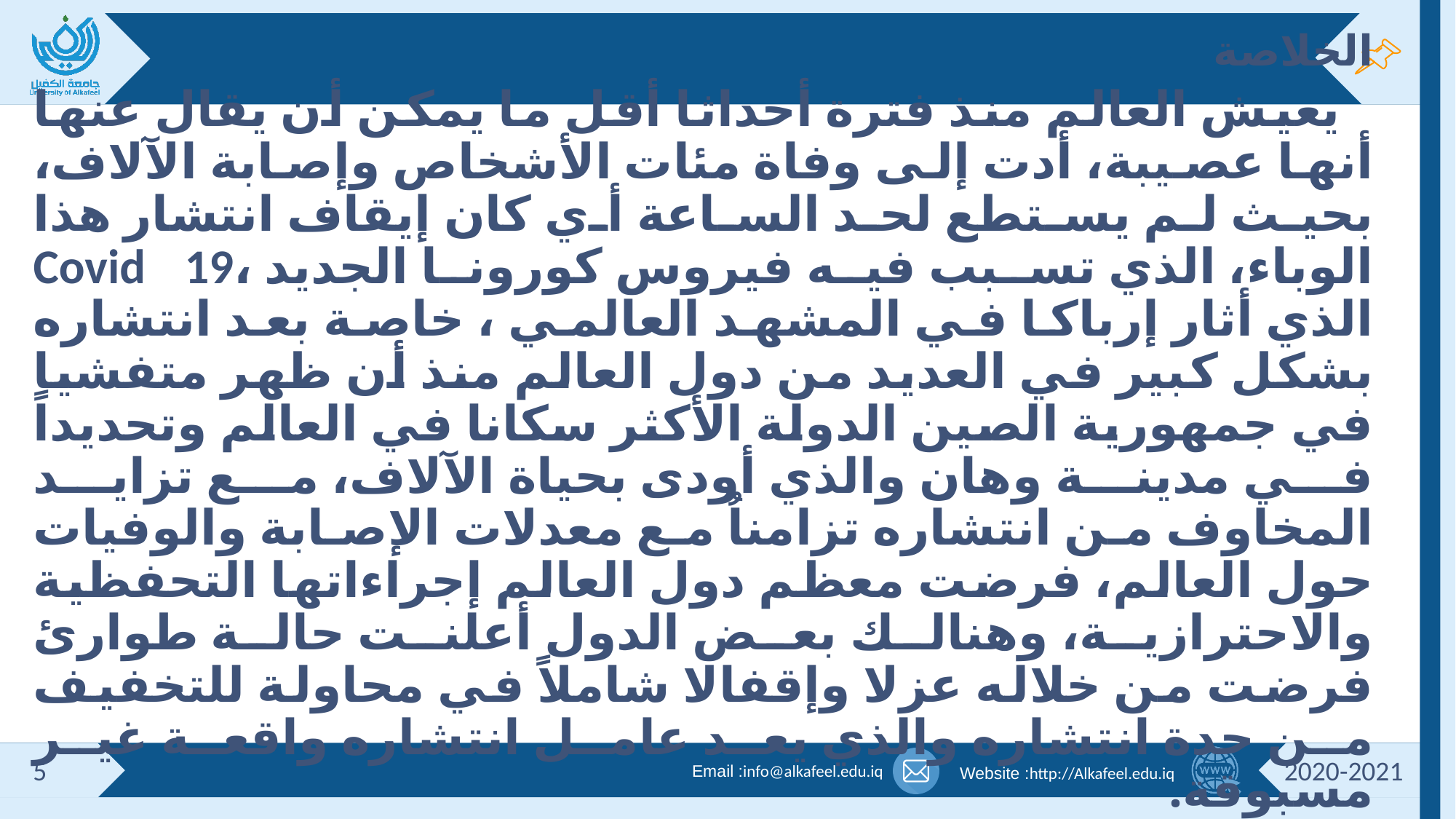

#
الخلاصة
   يعيش العالم منذ فترة أحداثا أقل ما يمكن أن يقال عنها أنها عصيبة، أدت إلى وفاة مئات الأشخاص وإصابة الآلاف، بحيث لم يستطع لحد الساعة أي كان إيقاف انتشار هذا الوباء، الذي تسبب فيه فيروس كورونا الجديد ،Covid 19 الذي أثار إرباكا في المشهد العالمي ، خاصة بعد انتشاره بشكل كبير في العديد من دول العالم منذ أن ظهر متفشيا في جمهورية الصين الدولة الأكثر سكانا في العالم وتحديداً في مدينة وهان والذي أودى بحياة الآلاف، مع تزايد المخاوف من انتشاره تزامناُ مع معدلات الإصابة والوفيات حول العالم، فرضت معظم دول العالم إجراءاتها التحفظية والاحترازية، وهنالك بعض الدول أعلنت حالة طوارئ فرضت من خلاله عزلا وإقفالا شاملاً في محاولة للتخفيف من حدة انتشاره والذي يعد عامل انتشاره واقعة غير مسبوقة.
5
2020-2021